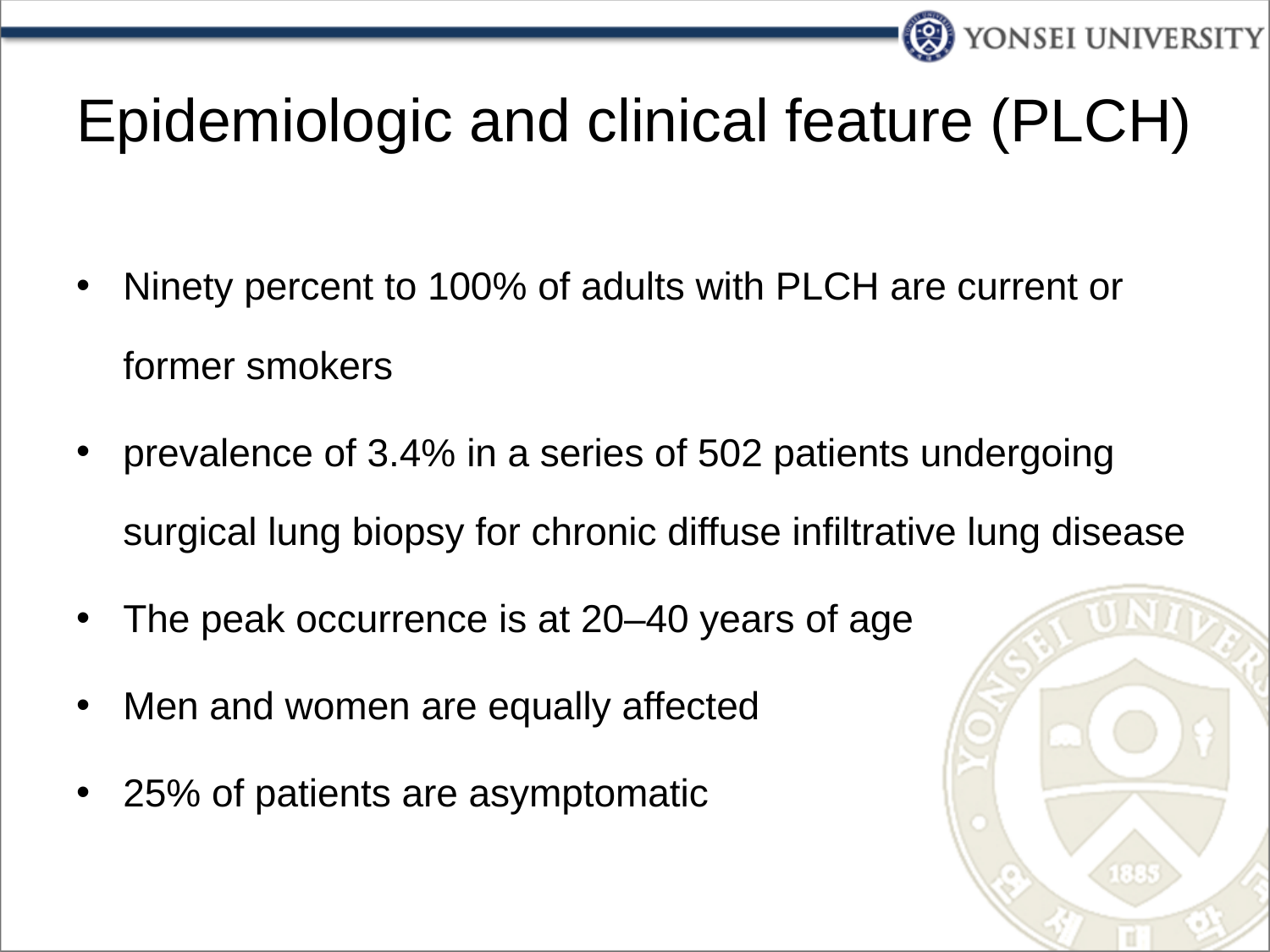

# Epidemiologic and clinical feature (PLCH)
Ninety percent to 100% of adults with PLCH are current or former smokers
prevalence of 3.4% in a series of 502 patients undergoing surgical lung biopsy for chronic diffuse infiltrative lung disease
The peak occurrence is at 20–40 years of age
Men and women are equally affected
25% of patients are asymptomatic